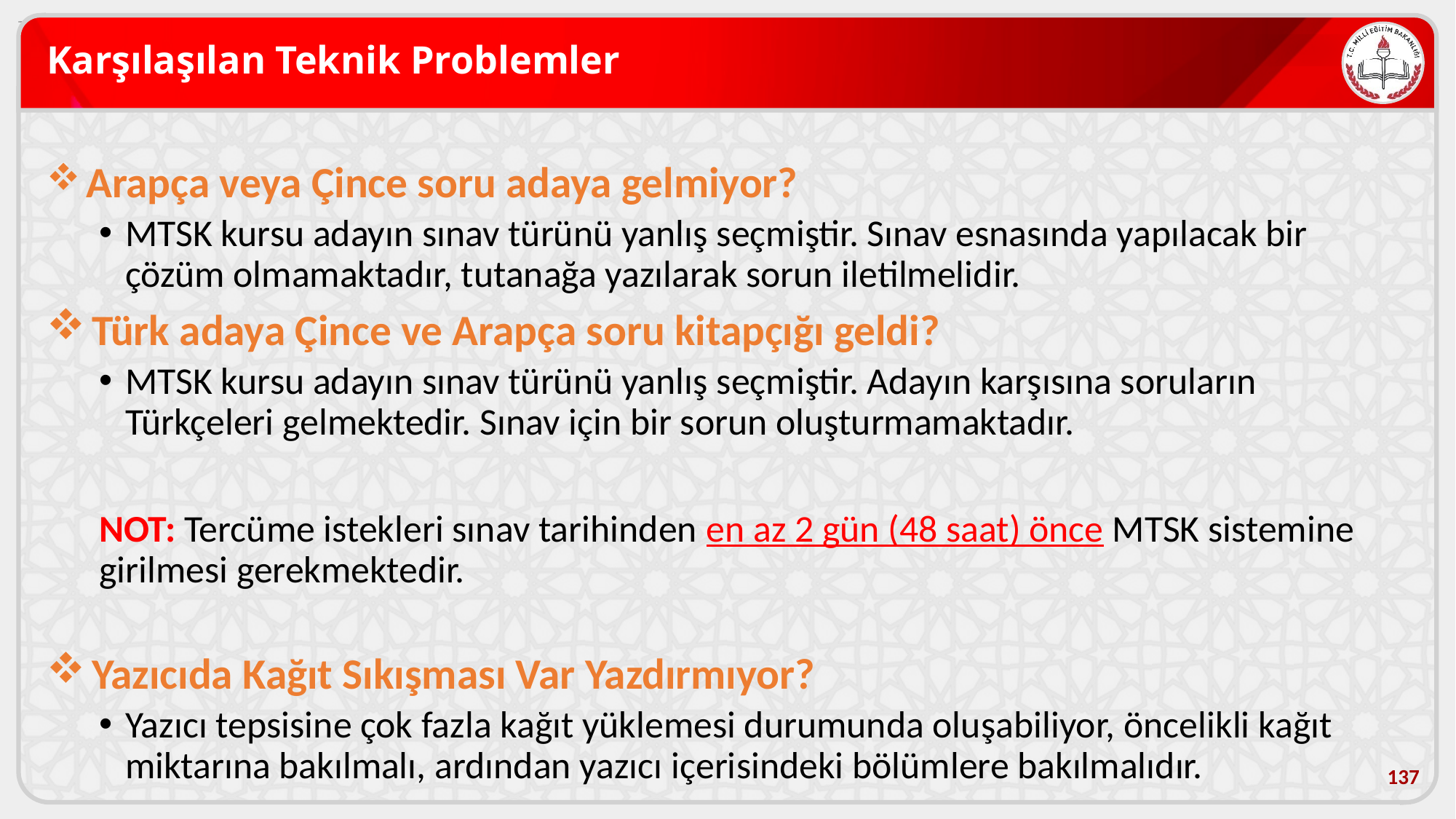

# Karşılaşılan Teknik Problemler
 Arapça veya Çince soru adaya gelmiyor?
MTSK kursu adayın sınav türünü yanlış seçmiştir. Sınav esnasında yapılacak bir çözüm olmamaktadır, tutanağa yazılarak sorun iletilmelidir.
 Türk adaya Çince ve Arapça soru kitapçığı geldi?
MTSK kursu adayın sınav türünü yanlış seçmiştir. Adayın karşısına soruların Türkçeleri gelmektedir. Sınav için bir sorun oluşturmamaktadır.

NOT: Tercüme istekleri sınav tarihinden en az 2 gün (48 saat) önce MTSK sistemine girilmesi gerekmektedir.

 Yazıcıda Kağıt Sıkışması Var Yazdırmıyor?
Yazıcı tepsisine çok fazla kağıt yüklemesi durumunda oluşabiliyor, öncelikli kağıt miktarına bakılmalı, ardından yazıcı içerisindeki bölümlere bakılmalıdır.
137